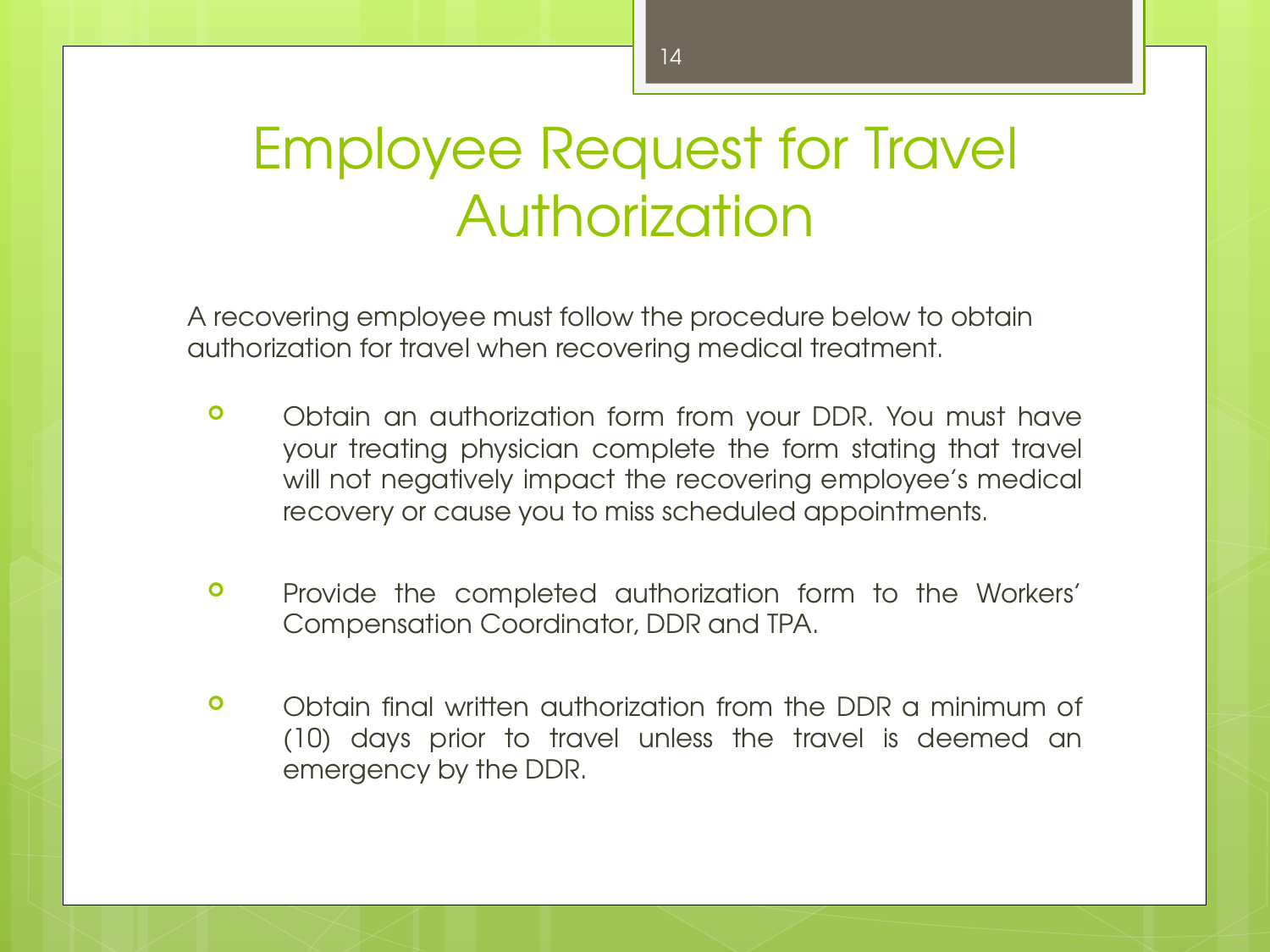

14
# Employee Request for Travel Authorization

A recovering employee must follow the procedure below to obtain authorization for travel when recovering medical treatment.

Obtain an authorization form from your DDR. You must have your treating physician complete the form stating that travel will not negatively impact the recovering employee’s medical recovery or cause you to miss scheduled appointments.

Provide the completed authorization form to the Workers’ Compensation Coordinator, DDR and TPA.

Obtain final written authorization from the DDR a minimum of (10) days prior to travel unless the travel is deemed an emergency by the DDR.